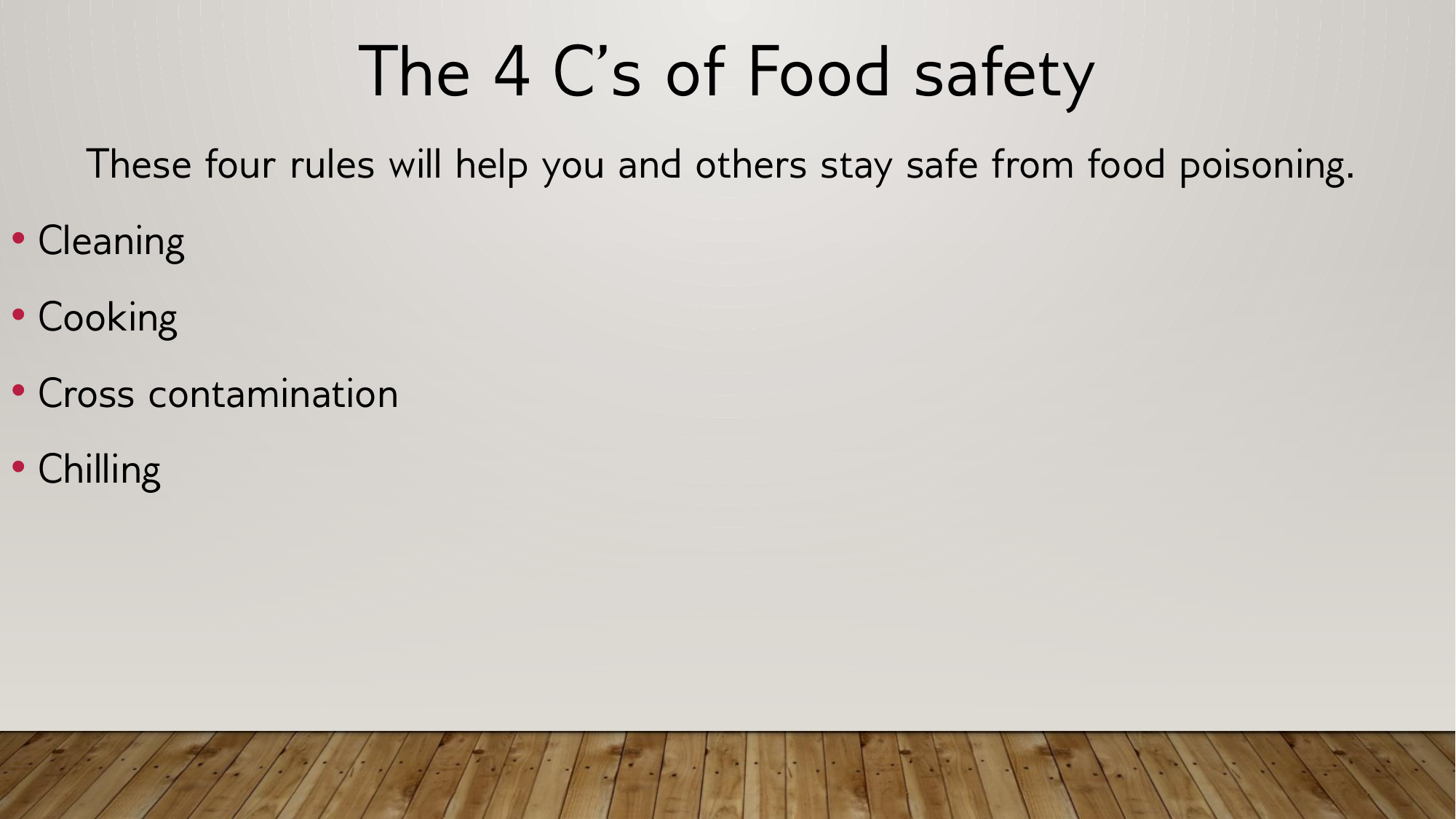

The 4 C’s of Food safety
These four rules will help you and others stay safe from food poisoning.
Cleaning
Cooking
Cross contamination
Chilling